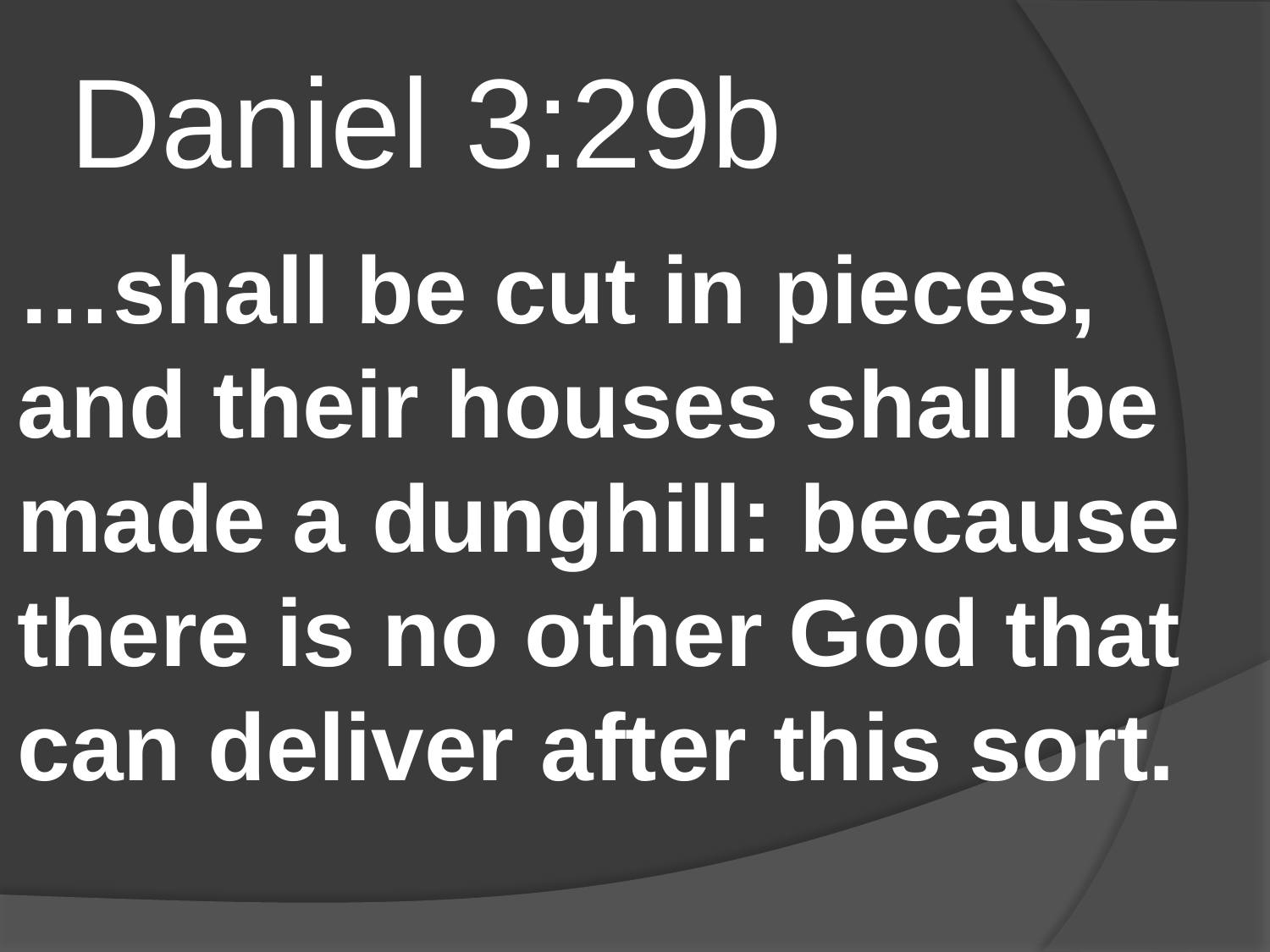

# Daniel 3:29b
…shall be cut in pieces, and their houses shall be made a dunghill: because there is no other God that can deliver after this sort.